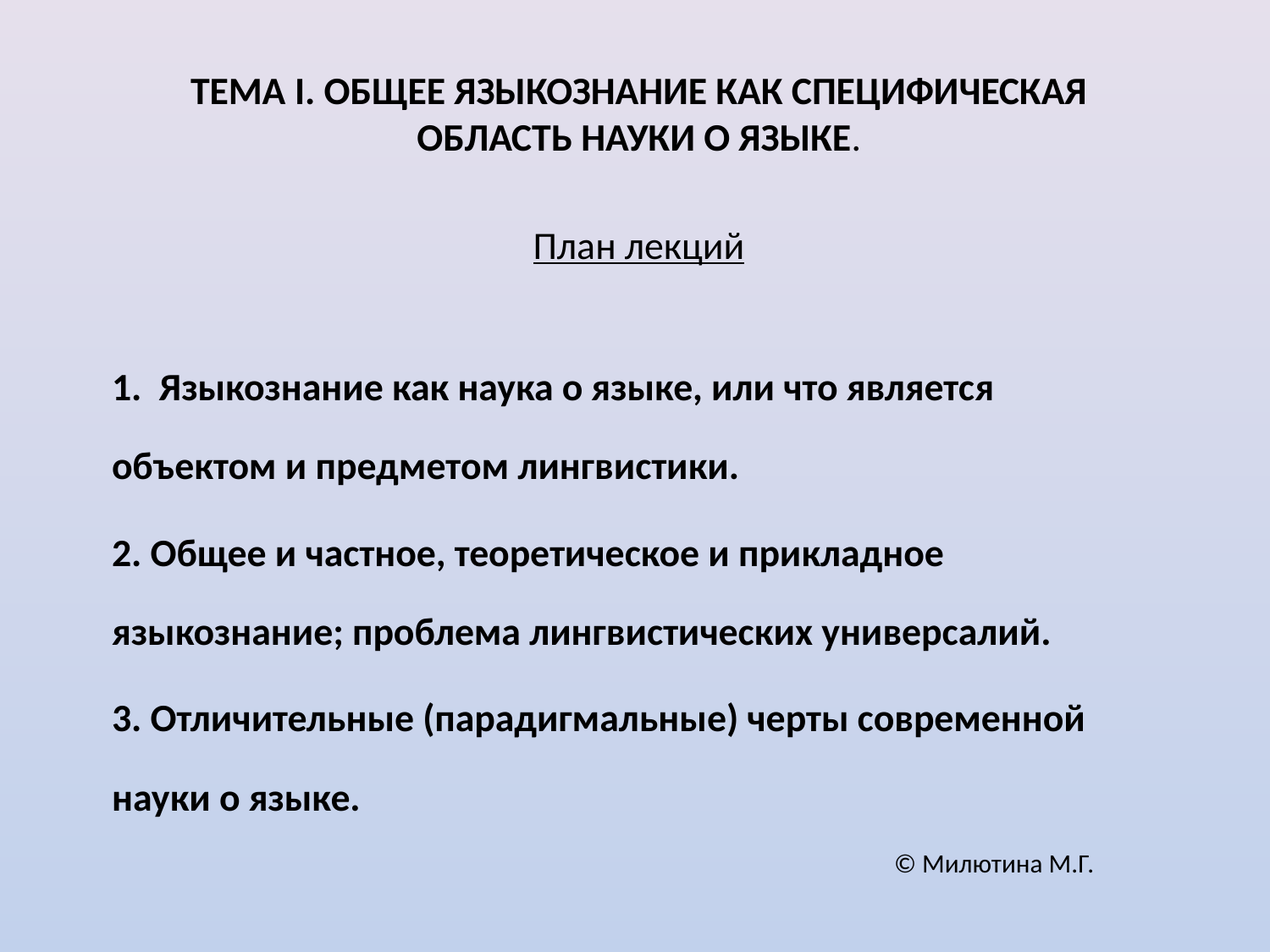

ТЕМА I. ОБЩЕЕ ЯЗЫКОЗНАНИЕ КАК СПЕЦИФИЧЕСКАЯ ОБЛАСТЬ НАУКИ О ЯЗЫКЕ.

План лекций

1.  Языкознание как наука о языке, или что является объектом и предметом лингвистики.
2. Общее и частное, теоретическое и прикладное языкознание; проблема лингвистических универсалий.
3. Отличительные (парадигмальные) черты современной науки о языке.
                                                                                                                                    © Милютина М.Г.